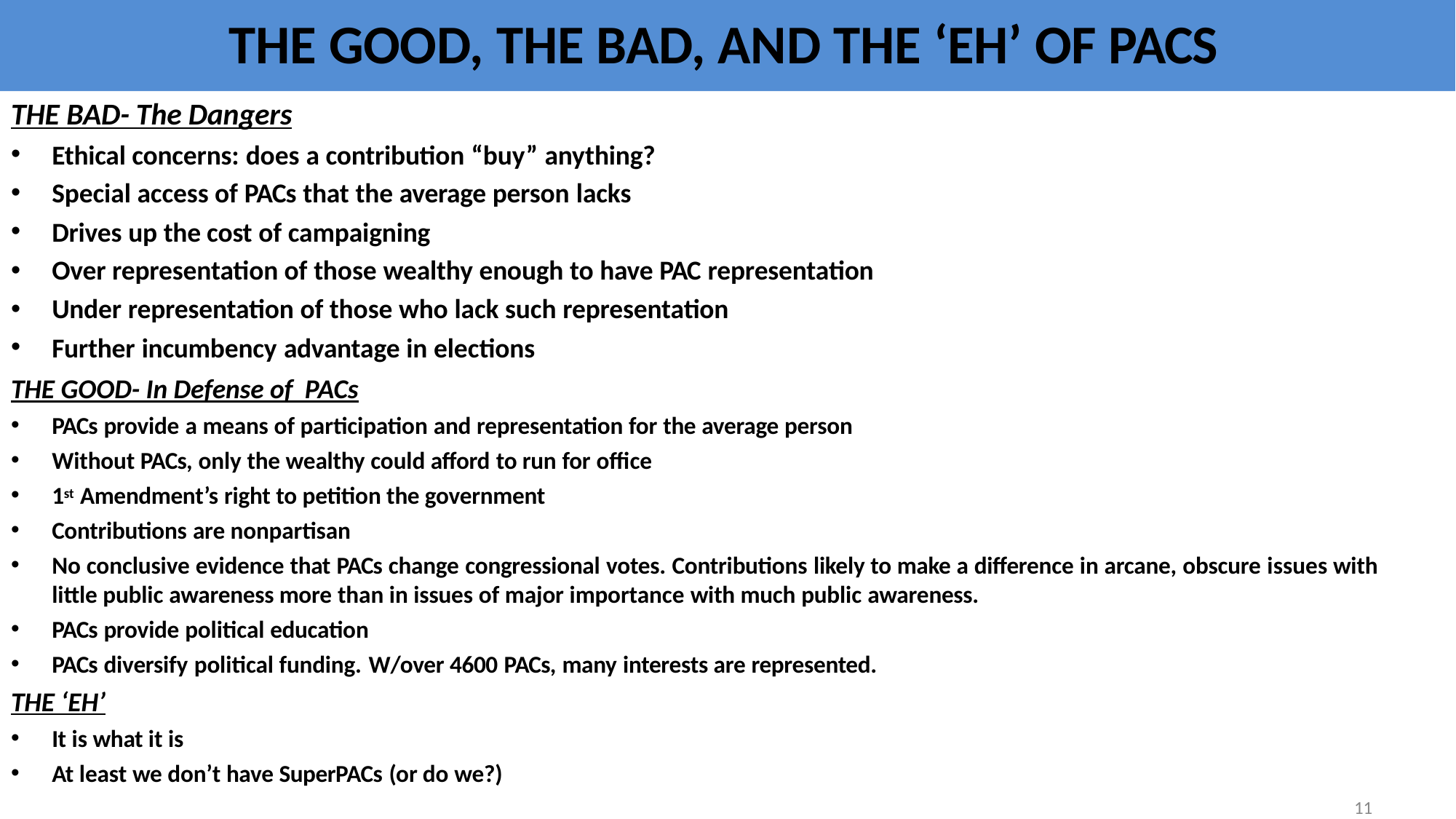

# THE GOOD, THE BAD, AND THE ‘EH’ OF PACS
THE BAD- The Dangers
Ethical concerns: does a contribution “buy” anything?
Special access of PACs that the average person lacks
Drives up the cost of campaigning
Over representation of those wealthy enough to have PAC representation
Under representation of those who lack such representation
Further incumbency advantage in elections
THE GOOD- In Defense of  PACs
PACs provide a means of participation and representation for the average person
Without PACs, only the wealthy could afford to run for office
1st Amendment’s right to petition the government
Contributions are nonpartisan
No conclusive evidence that PACs change congressional votes. Contributions likely to make a difference in arcane, obscure issues with  little public awareness more than in issues of major importance with much public awareness.
PACs provide political education
PACs diversify political funding. W/over 4600 PACs, many interests are represented.
THE ‘EH’
It is what it is
At least we don’t have SuperPACs (or do we?)
11